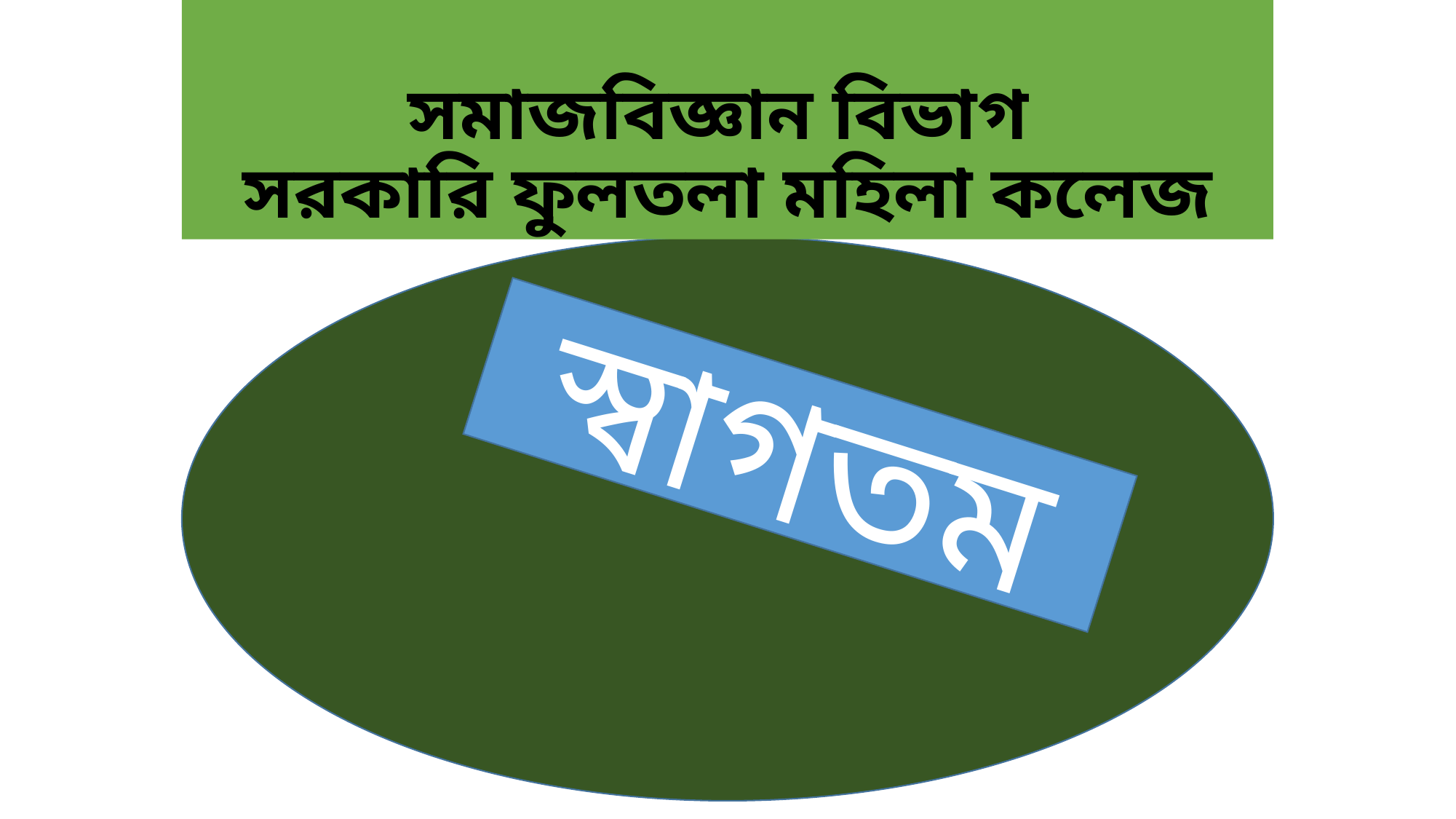

# সমাজবিজ্ঞান বিভাগ সরকারি ফুলতলা মহিলা কলেজ

স্বাগতম